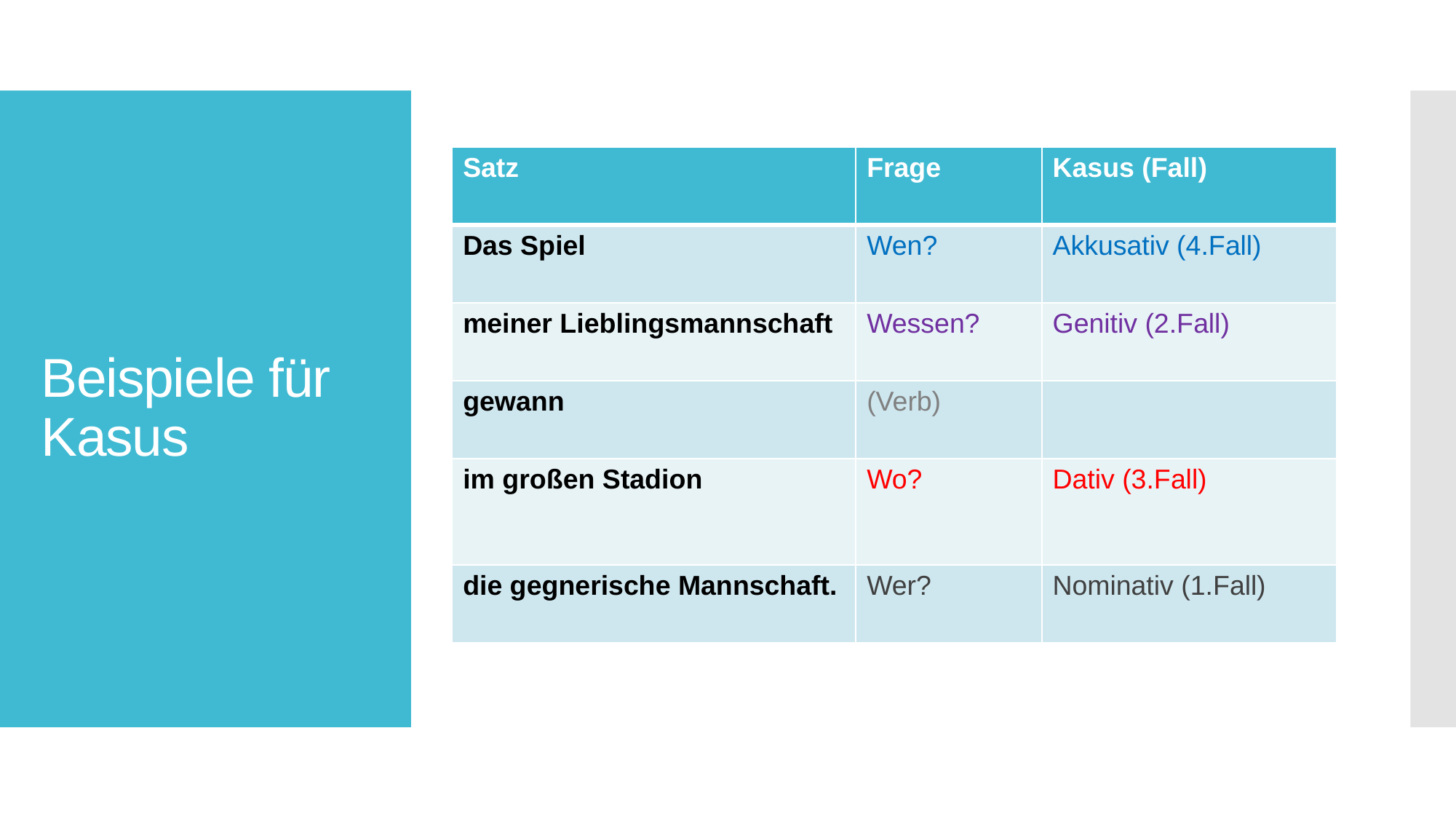

# Beispiele für Kasus
| Satz | Frage | Kasus (Fall) |
| --- | --- | --- |
| Das Spiel | Wen? | Akkusativ (4.Fall) |
| meiner Lieblingsmannschaft | Wessen? | Genitiv (2.Fall) |
| gewann | (Verb) |  |
| im großen Stadion | Wo? | Dativ (3.Fall) |
| die gegnerische Mannschaft. | Wer? | Nominativ (1.Fall) |